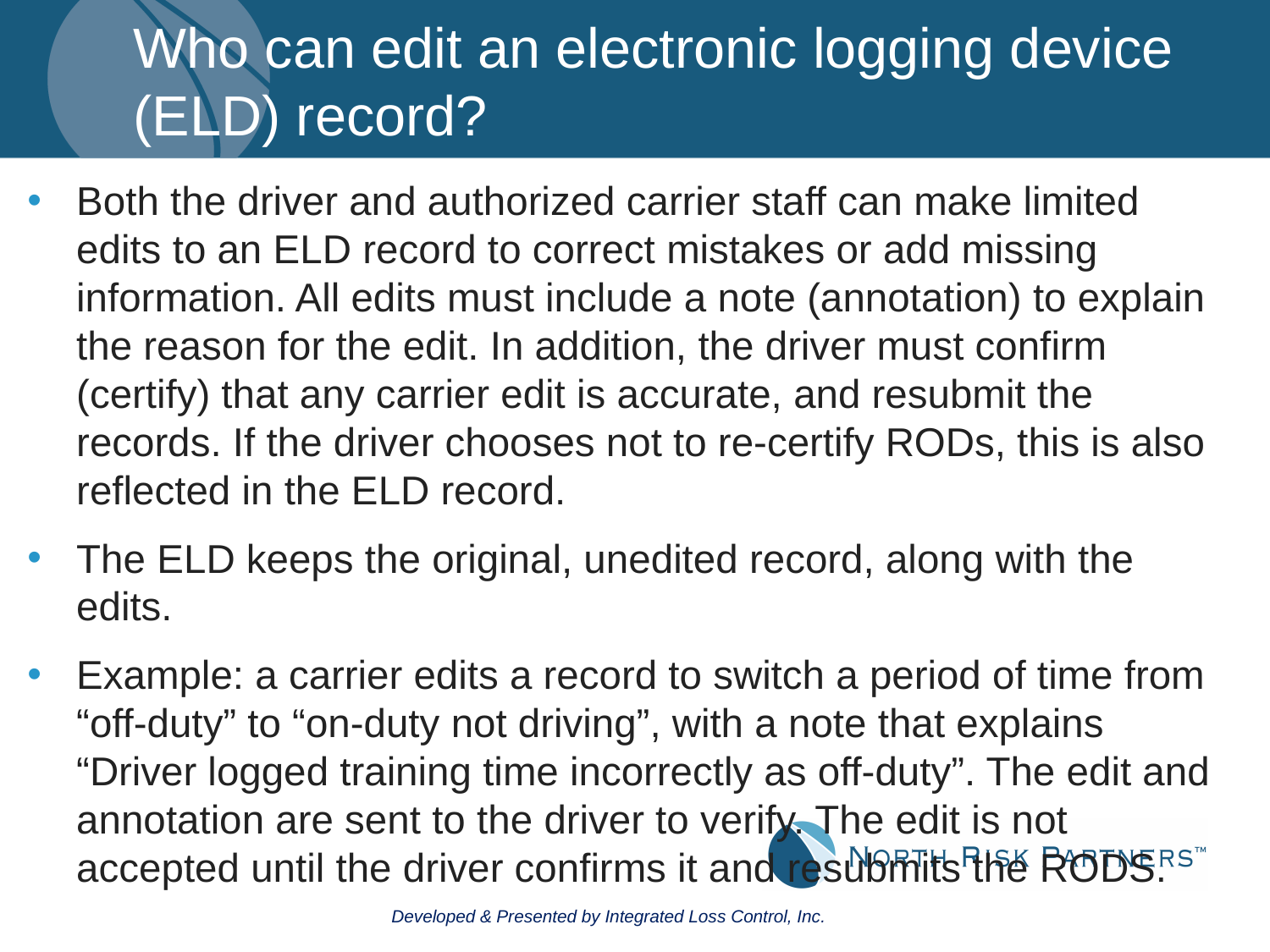

# Who can edit an electronic logging device (ELD) record?
Both the driver and authorized carrier staff can make limited edits to an ELD record to correct mistakes or add missing information. All edits must include a note (annotation) to explain the reason for the edit. In addition, the driver must confirm (certify) that any carrier edit is accurate, and resubmit the records. If the driver chooses not to re-certify RODs, this is also reflected in the ELD record.
The ELD keeps the original, unedited record, along with the edits.
Example: a carrier edits a record to switch a period of time from “off-duty” to “on-duty not driving”, with a note that explains “Driver logged training time incorrectly as off-duty”. The edit and annotation are sent to the driver to verify. The edit is not accepted until the driver confirms it and resubmits the RODS.